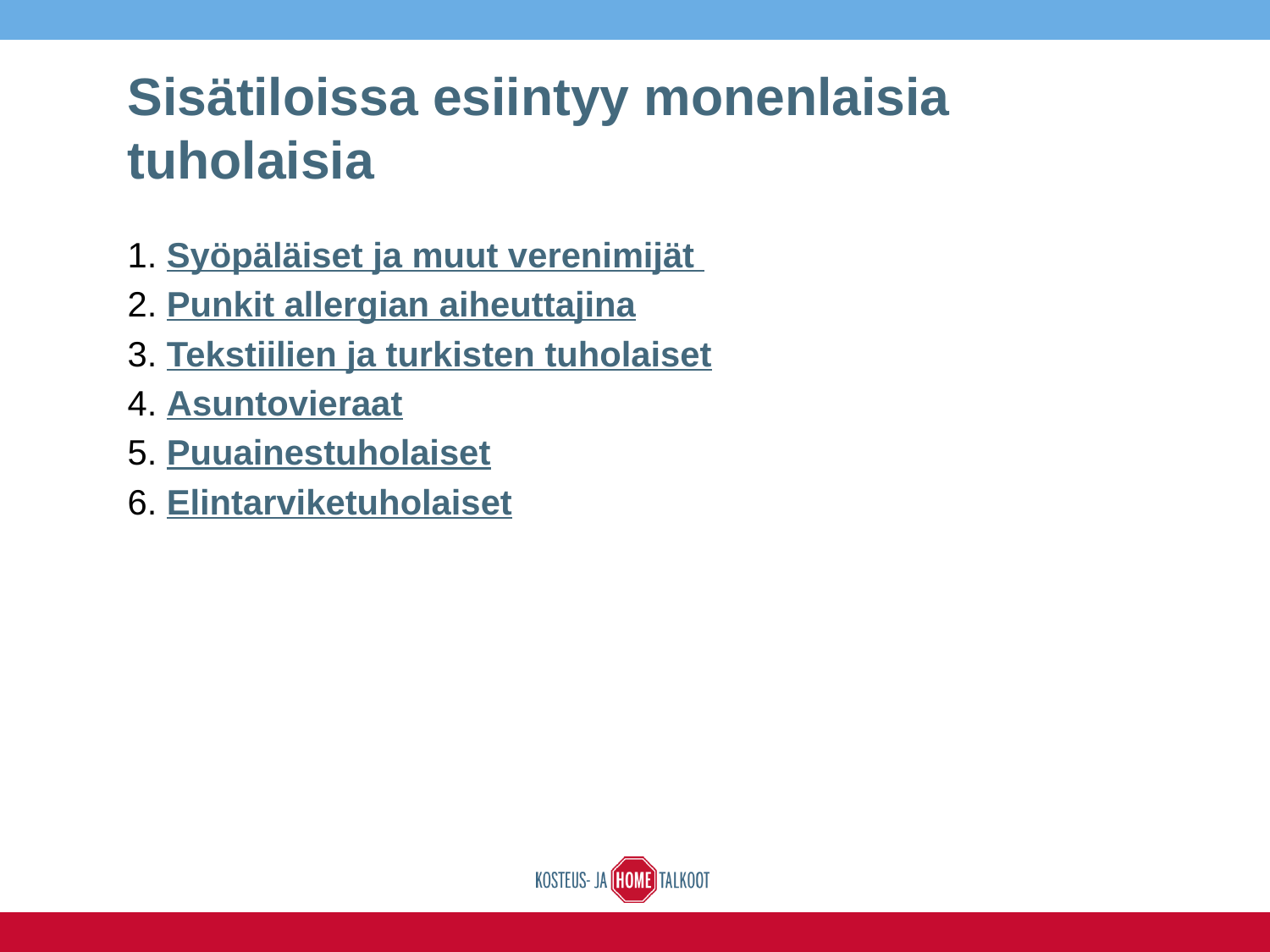

# Sisätiloissa esiintyy monenlaisia tuholaisia
1. Syöpäläiset ja muut verenimijät
2. Punkit allergian aiheuttajina
3. Tekstiilien ja turkisten tuholaiset
4. Asuntovieraat
5. Puuainestuholaiset
6. Elintarviketuholaiset